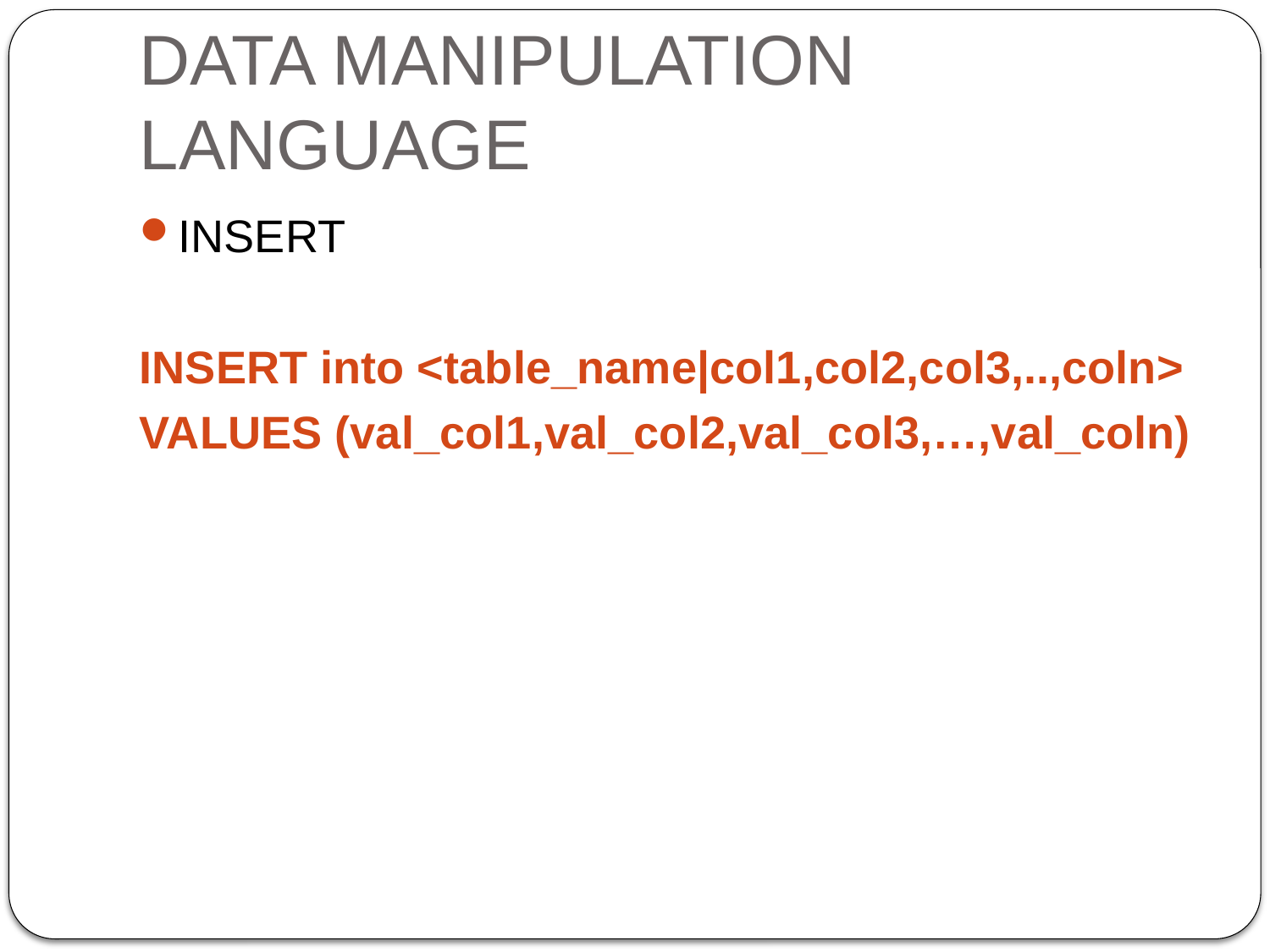

# DATA MANIPULATION LANGUAGE
INSERT

INSERT into <table_name|col1,col2,col3,..,coln>
VALUES (val_col1,val_col2,val_col3,…,val_coln)